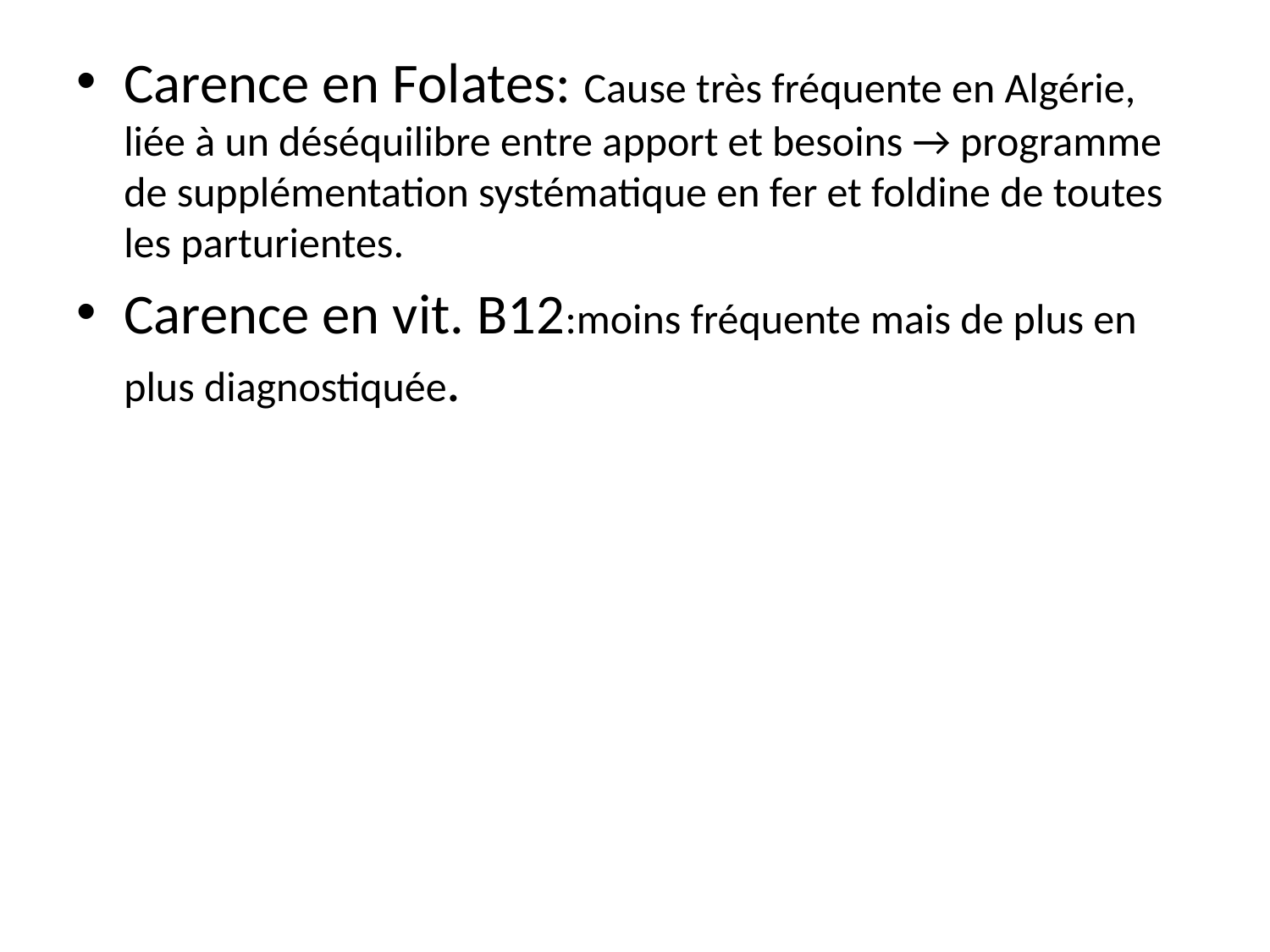

Carence en Folates: Cause très fréquente en Algérie, liée à un déséquilibre entre apport et besoins → programme de supplémentation systématique en fer et foldine de toutes les parturientes.
Carence en vit. B12:moins fréquente mais de plus en plus diagnostiquée.